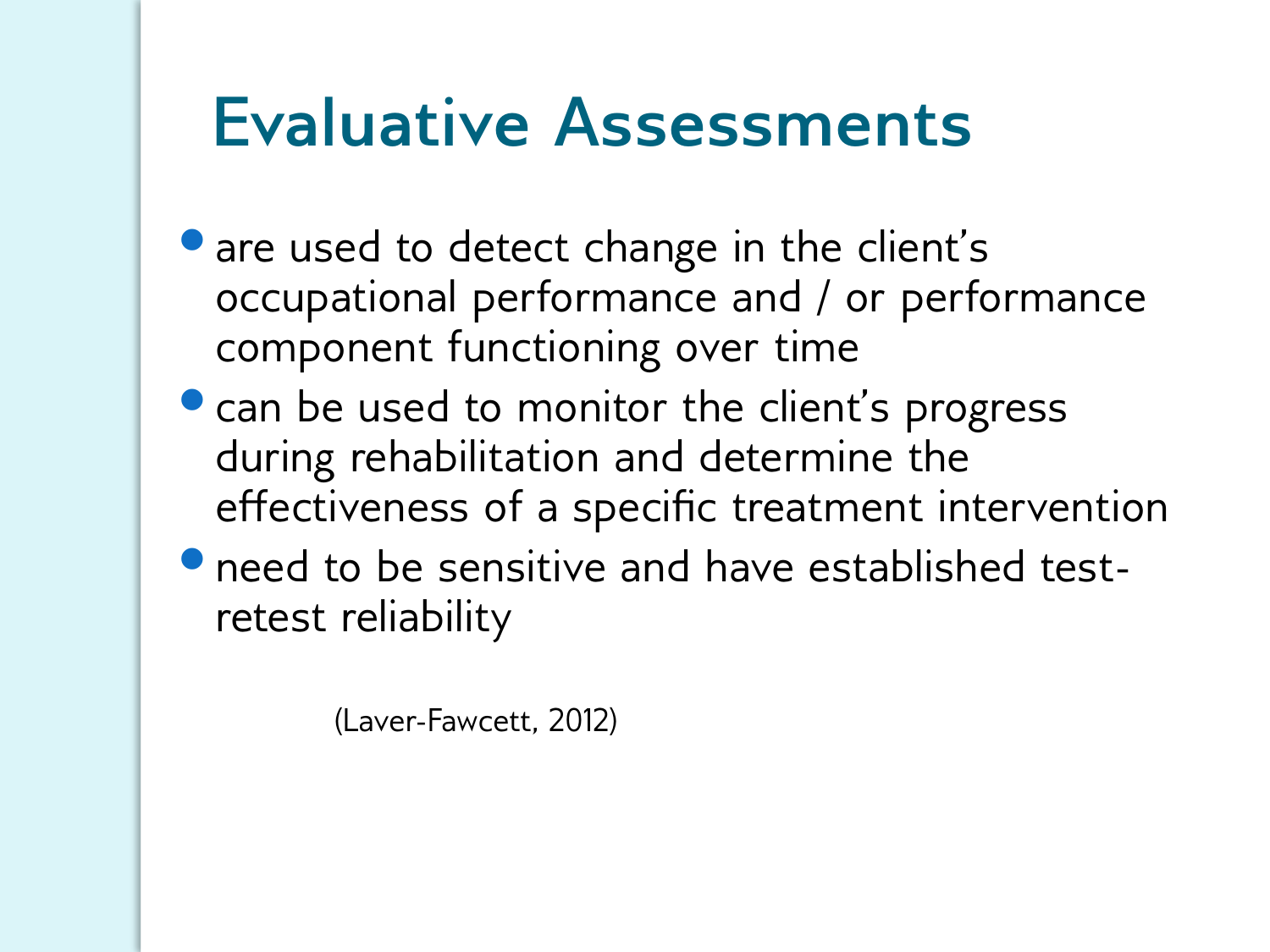

Evaluative Assessments
are used to detect change in the client’s occupational performance and / or performance component functioning over time
can be used to monitor the client’s progress during rehabilitation and determine the effectiveness of a specific treatment intervention
need to be sensitive and have established test-retest reliability
					(Laver-Fawcett, 2012)